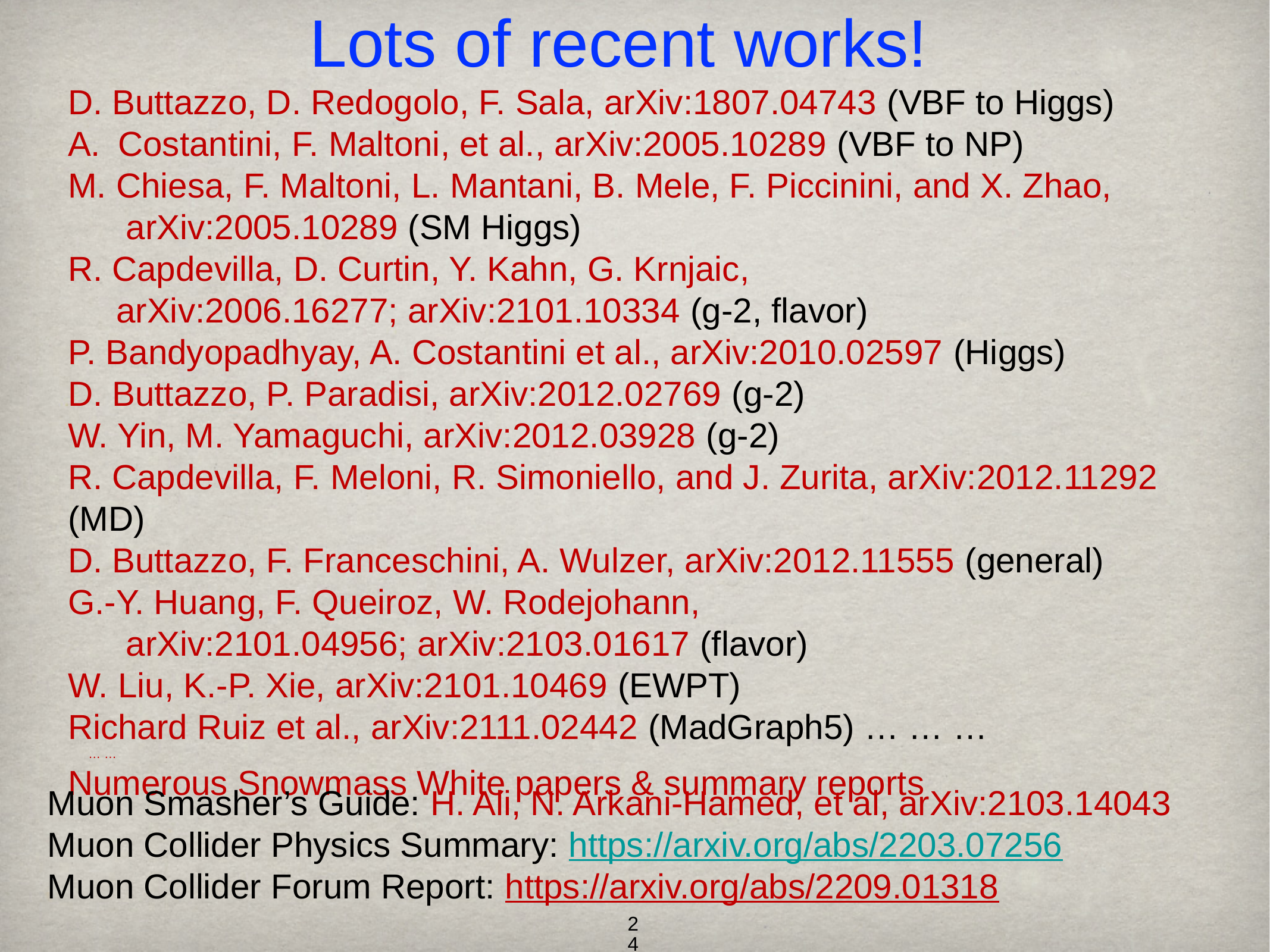

Lots of recent works!
D. Buttazzo, D. Redogolo, F. Sala, arXiv:1807.04743 (VBF to Higgs)
Costantini, F. Maltoni, et al., arXiv:2005.10289 (VBF to NP)
M. Chiesa, F. Maltoni, L. Mantani, B. Mele, F. Piccinini, and X. Zhao,
      arXiv:2005.10289 (SM Higgs)
R. Capdevilla, D. Curtin, Y. Kahn, G. Krnjaic,
     arXiv:2006.16277; arXiv:2101.10334 (g-2, flavor)
P. Bandyopadhyay, A. Costantini et al., arXiv:2010.02597 (Higgs)
D. Buttazzo, P. Paradisi, arXiv:2012.02769 (g-2)
W. Yin, M. Yamaguchi, arXiv:2012.03928 (g-2)
R. Capdevilla, F. Meloni, R. Simoniello, and J. Zurita, arXiv:2012.11292 (MD)
D. Buttazzo, F. Franceschini, A. Wulzer, arXiv:2012.11555 (general)
G.-Y. Huang, F. Queiroz, W. Rodejohann,
      arXiv:2101.04956; arXiv:2103.01617 (flavor)
W. Liu, K.-P. Xie, arXiv:2101.10469 (EWPT)
Richard Ruiz et al., arXiv:2111.02442 (MadGraph5) … … …
      … …
Numerous Snowmass White papers & summary reports
Muon Smasher’s Guide: H. Ali, N. Arkani-Hamed, et al, arXiv:2103.14043
Muon Collider Physics Summary: https://arxiv.org/abs/2203.07256
Muon Collider Forum Report: https://arxiv.org/abs/2209.01318
24